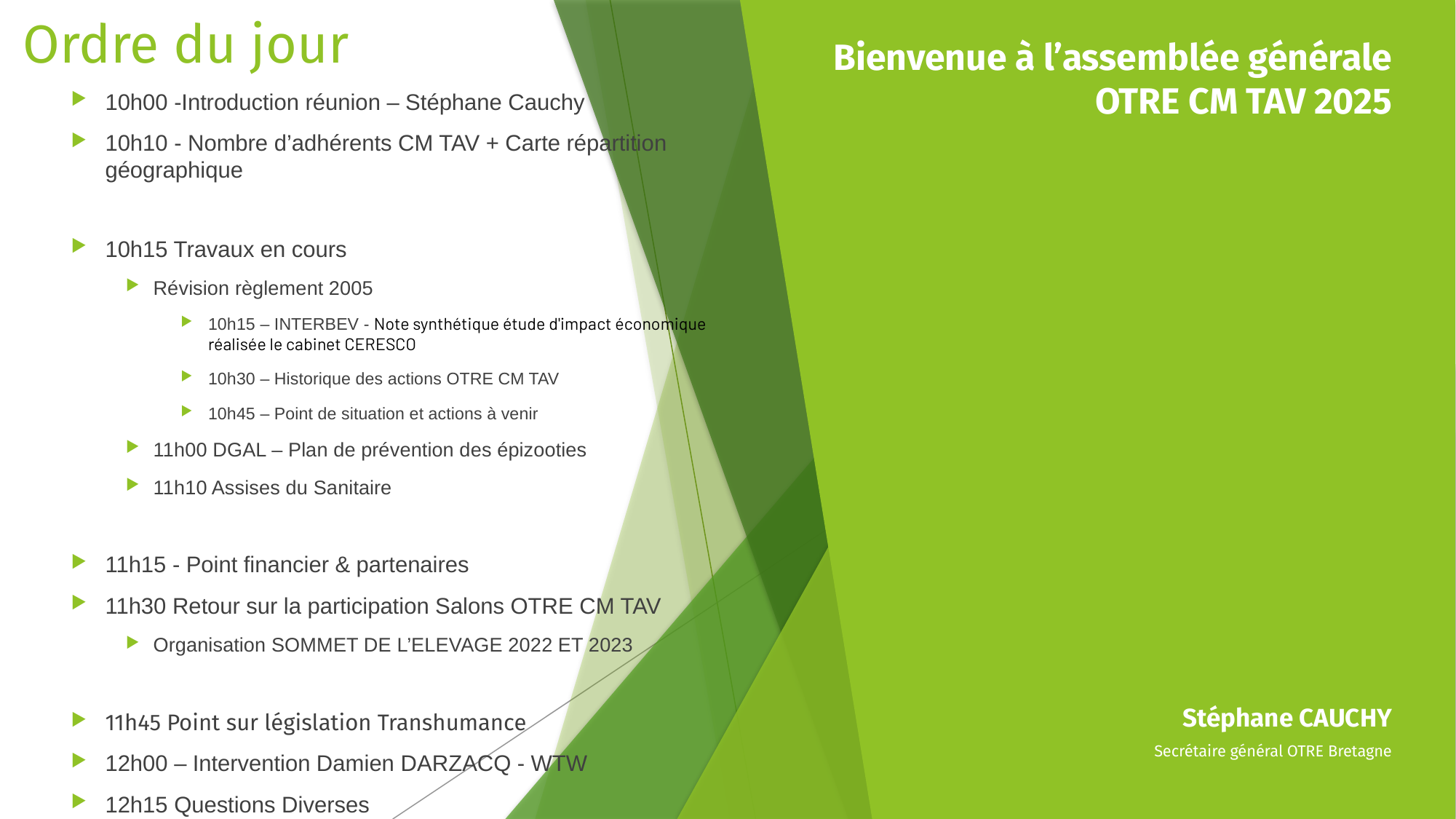

Ordre du jour
10h00 -Introduction réunion – Stéphane Cauchy
10h10 - Nombre d’adhérents CM TAV + Carte répartition géographique

10h15 Travaux en cours
Révision règlement 2005
10h15 – INTERBEV - Note synthétique étude d'impact économique réalisée le cabinet CERESCO
10h30 – Historique des actions OTRE CM TAV
10h45 – Point de situation et actions à venir
11h00 DGAL – Plan de prévention des épizooties
11h10 Assises du Sanitaire

11h15 - Point financier & partenaires
11h30 Retour sur la participation Salons OTRE CM TAV
Organisation SOMMET DE L’ELEVAGE 2022 ET 2023

11h45 Point sur législation Transhumance
12h00 – Intervention Damien DARZACQ - WTW
12h15 Questions Diverses
# Bienvenue à l’assemblée générale OTRE CM TAV 2025

Stéphane CAUCHY
Secrétaire général OTRE Bretagne